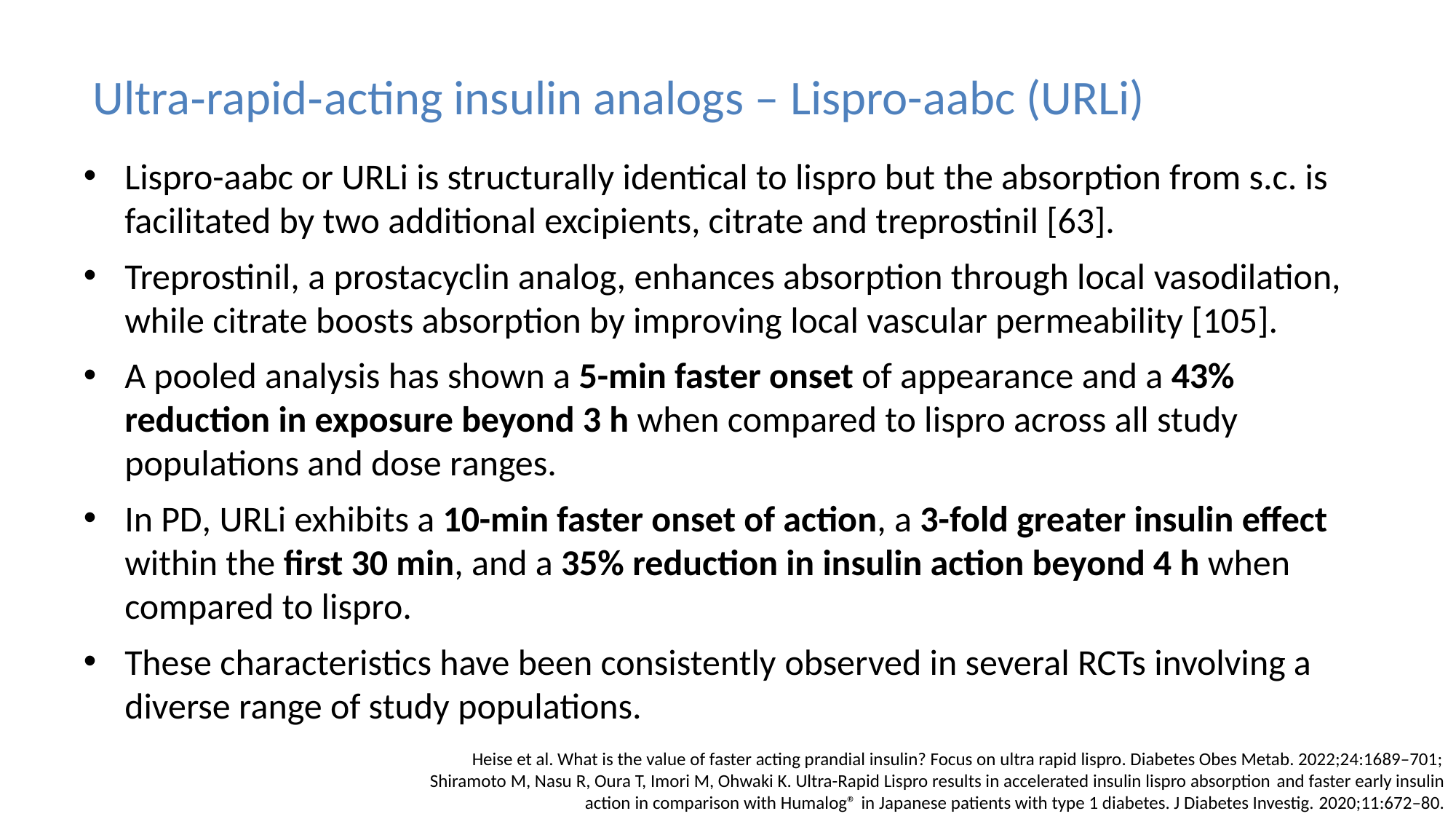

Ultra‑rapid‑acting insulin analogs – Lispro-aabc (URLi)
Lispro-aabc or URLi is structurally identical to lispro but the absorption from s.c. is facilitated by two additional excipients, citrate and treprostinil [63].
Treprostinil, a prostacyclin analog, enhances absorption through local vasodilation, while citrate boosts absorption by improving local vascular permeability [105].
A pooled analysis has shown a 5-min faster onset of appearance and a 43% reduction in exposure beyond 3 h when compared to lispro across all study populations and dose ranges.
In PD, URLi exhibits a 10-min faster onset of action, a 3-fold greater insulin effect within the first 30 min, and a 35% reduction in insulin action beyond 4 h when compared to lispro.
These characteristics have been consistently observed in several RCTs involving a diverse range of study populations.
Heise et al. What is the value of faster acting prandial insulin? Focus on ultra rapid lispro. Diabetes Obes Metab. 2022;24:1689–701;
Shiramoto M, Nasu R, Oura T, Imori M, Ohwaki K. Ultra-Rapid Lispro results in accelerated insulin lispro absorption and faster early insulin action in comparison with Humalog® in Japanese patients with type 1 diabetes. J Diabetes Investig. 2020;11:672–80.